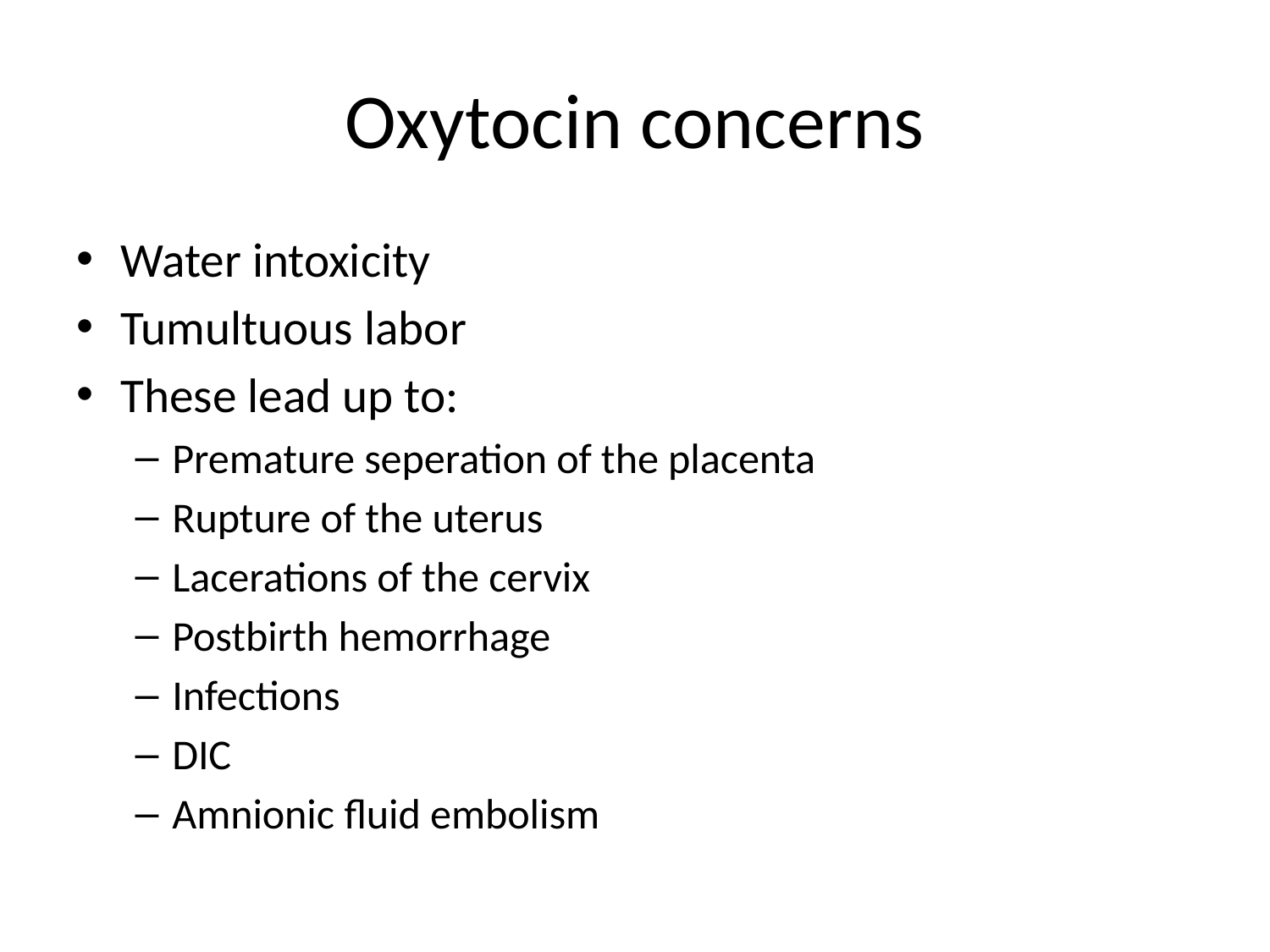

# Oxytocin concerns
Water intoxicity
Tumultuous labor
These lead up to:
Premature seperation of the placenta
Rupture of the uterus
Lacerations of the cervix
Postbirth hemorrhage
Infections
DIC
Amnionic fluid embolism